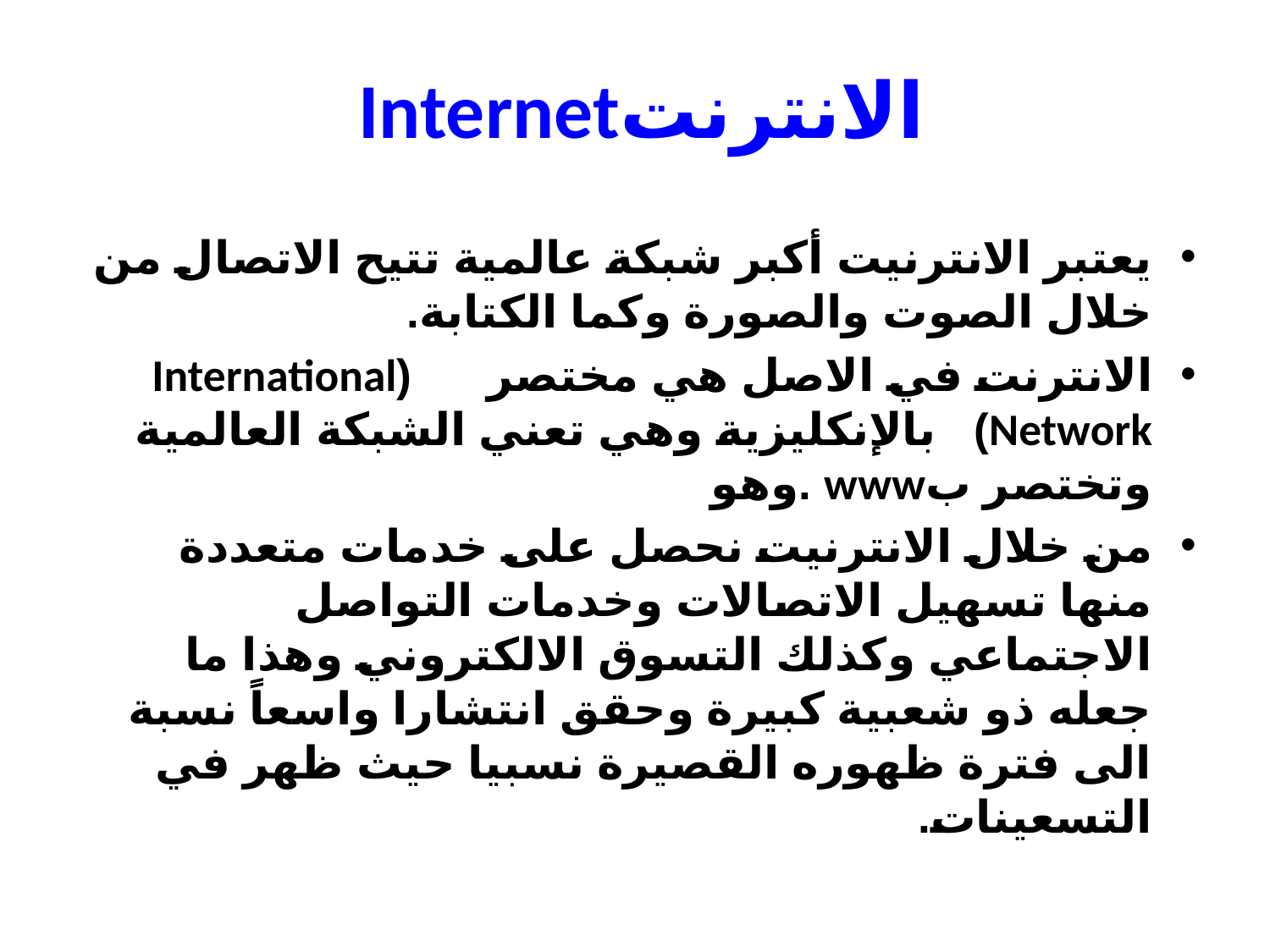

# الانترنتInternet
يعتبر الانترنيت أكبر شبكة عالمية تتيح الاتصال من خلال الصوت والصورة وكما الكتابة.
الانترنت في الاصل هي مختصر      (International Network)   بالإنكليزية وهي تعني الشبكة العالمية وتختصر بwww .وهو
من خلال الانترنيت نحصل على خدمات متعددة منها تسهيل الاتصالات وخدمات التواصل الاجتماعي وكذلك التسوق الالكتروني وهذا ما جعله ذو شعبية كبيرة وحقق انتشارا واسعاً نسبة الى فترة ظهوره القصيرة نسبيا حيث ظهر في التسعينات.